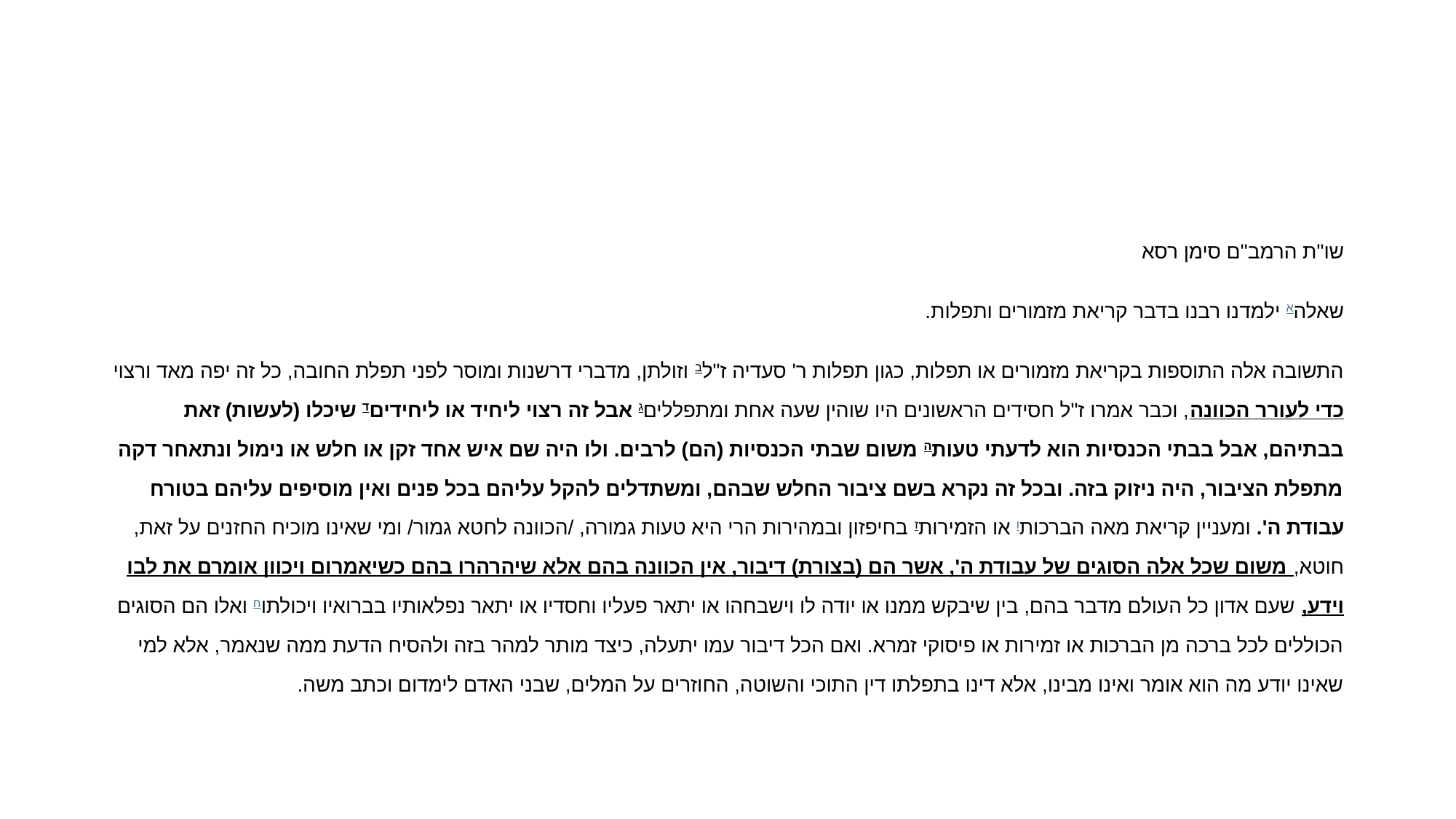

#
שו"ת הרמב"ם סימן רסא
שאלהא ילמדנו רבנו בדבר קריאת מזמורים ותפלות.
התשובה אלה התוספות בקריאת מזמורים או תפלות, כגון תפלות ר' סעדיה ז"לב וזולתן, מדברי דרשנות ומוסר לפני תפלת החובה, כל זה יפה מאד ורצוי כדי לעורר הכוונה, וכבר אמרו ז"ל חסידים הראשונים היו שוהין שעה אחת ומתפלליםג אבל זה רצוי ליחיד או ליחידיםד שיכלו (לעשות) זאת בבתיהם, אבל בבתי הכנסיות הוא לדעתי טעותה משום שבתי הכנסיות (הם) לרבים. ולו היה שם איש אחד זקן או חלש או נימול ונתאחר דקה מתפלת הציבור, היה ניזוק בזה. ובכל זה נקרא בשם ציבור החלש שבהם, ומשתדלים להקל עליהם בכל פנים ואין מוסיפים עליהם בטורח עבודת ה'. ומעניין קריאת מאה הברכותו או הזמירותז בחיפזון ובמהירות הרי היא טעות גמורה, /הכוונה לחטא גמור/ ומי שאינו מוכיח החזנים על זאת, חוטא, משום שכל אלה הסוגים של עבודת ה', אשר הם (בצורת) דיבור, אין הכוונה בהם אלא שיהרהרו בהם כשיאמרום ויכוון אומרם את לבו וידע, שעם אדון כל העולם מדבר בהם, בין שיבקש ממנו או יודה לו וישבחהו או יתאר פעליו וחסדיו או יתאר נפלאותיו בברואיו ויכולתוח ואלו הם הסוגים הכוללים לכל ברכה מן הברכות או זמירות או פיסוקי זמרא. ואם הכל דיבור עמו יתעלה, כיצד מותר למהר בזה ולהסיח הדעת ממה שנאמר, אלא למי שאינו יודע מה הוא אומר ואינו מבינו, אלא דינו בתפלתו דין התוכי והשוטה, החוזרים על המלים, שבני האדם לימדום וכתב משה.